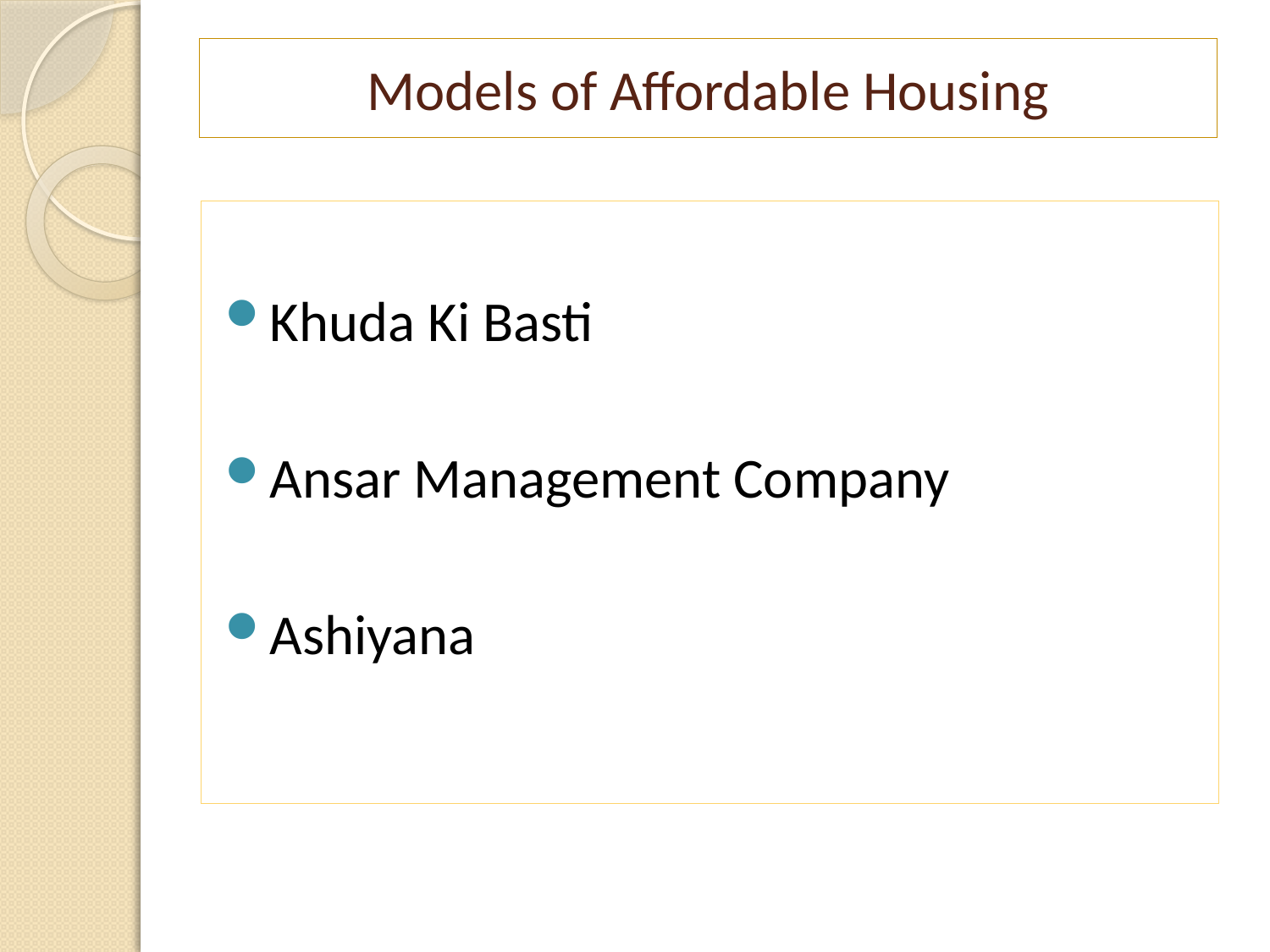

# Models of Affordable Housing

Khuda Ki Basti

Ansar Management Company

Ashiyana